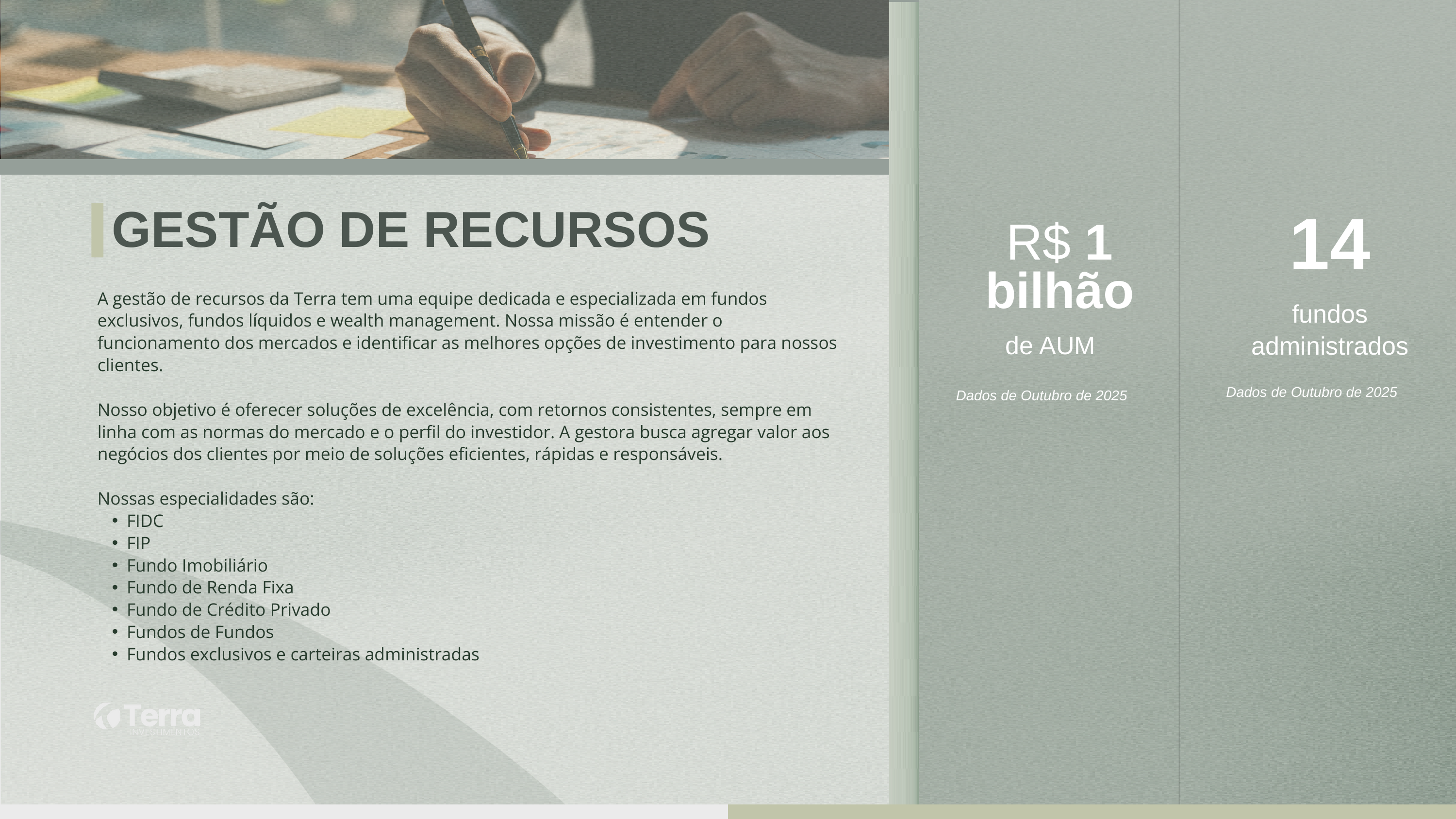

GESTÃO DE RECURSOS

14
R$ 1 bilhão
A gestão de recursos da Terra tem uma equipe dedicada e especializada em fundos exclusivos, fundos líquidos e wealth management. Nossa missão é entender o funcionamento dos mercados e identificar as melhores opções de investimento para nossos clientes.

Nosso objetivo é oferecer soluções de excelência, com retornos consistentes, sempre em linha com as normas do mercado e o perfil do investidor. A gestora busca agregar valor aos negócios dos clientes por meio de soluções eficientes, rápidas e responsáveis.

Nossas especialidades são:
FIDC
FIP
Fundo Imobiliário
Fundo de Renda Fixa
Fundo de Crédito Privado
Fundos de Fundos
Fundos exclusivos e carteiras administradas

fundos administrados
de AUM
Dados de Outubro de 2025
Dados de Outubro de 2025